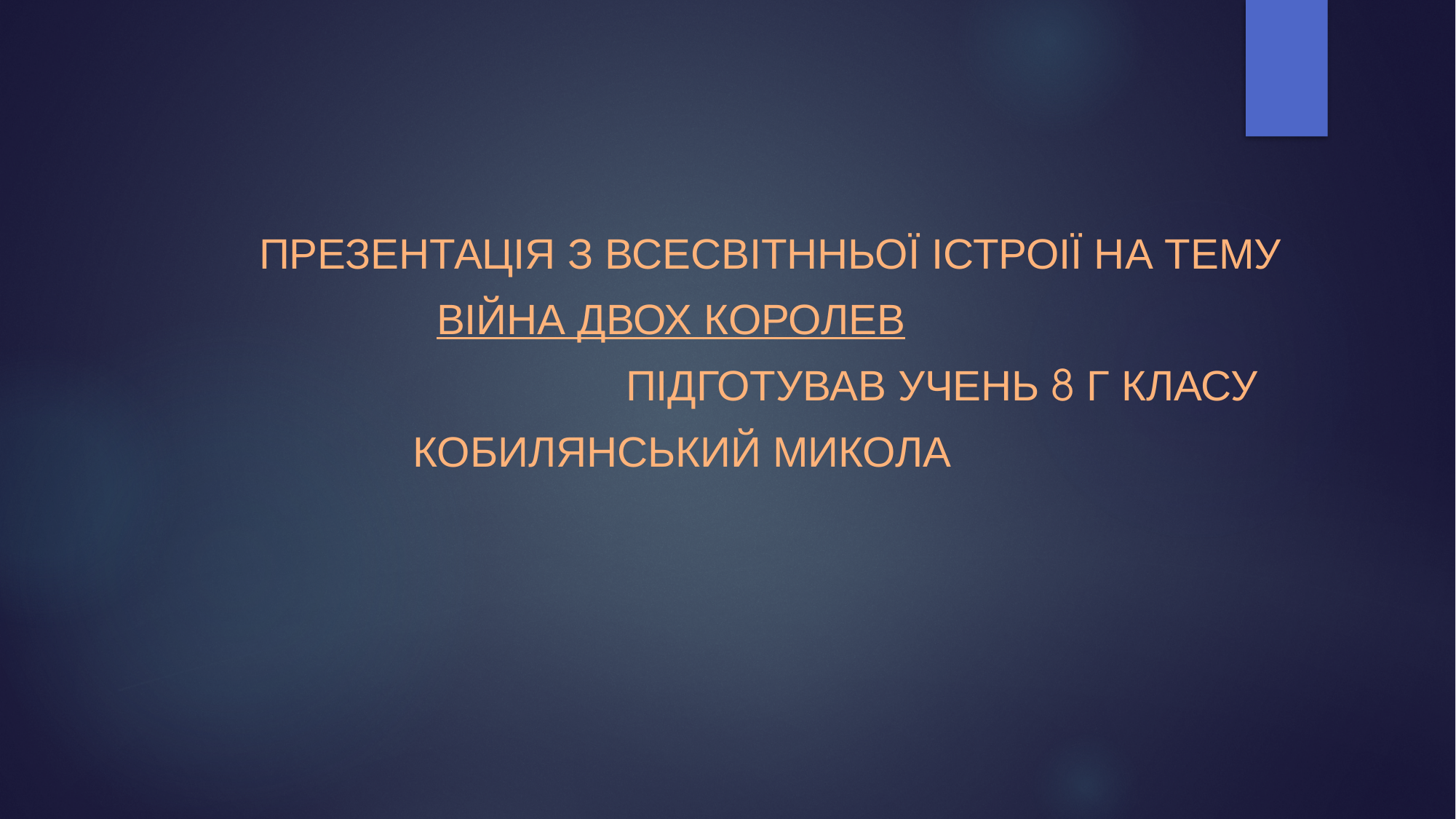

ПРЕЗЕНТАЦІЯ З ВСЕСВІТННЬОЇ ІСТРОІЇ НА ТЕМУ
                                    ВІЙНА ДВОХ КОРОЛЕВ
                                                    ПІДГОТУВАВ УЧЕНЬ 8 Г КЛАСУ
                                  КОБИЛЯНСЬКИЙ МИКОЛА
#